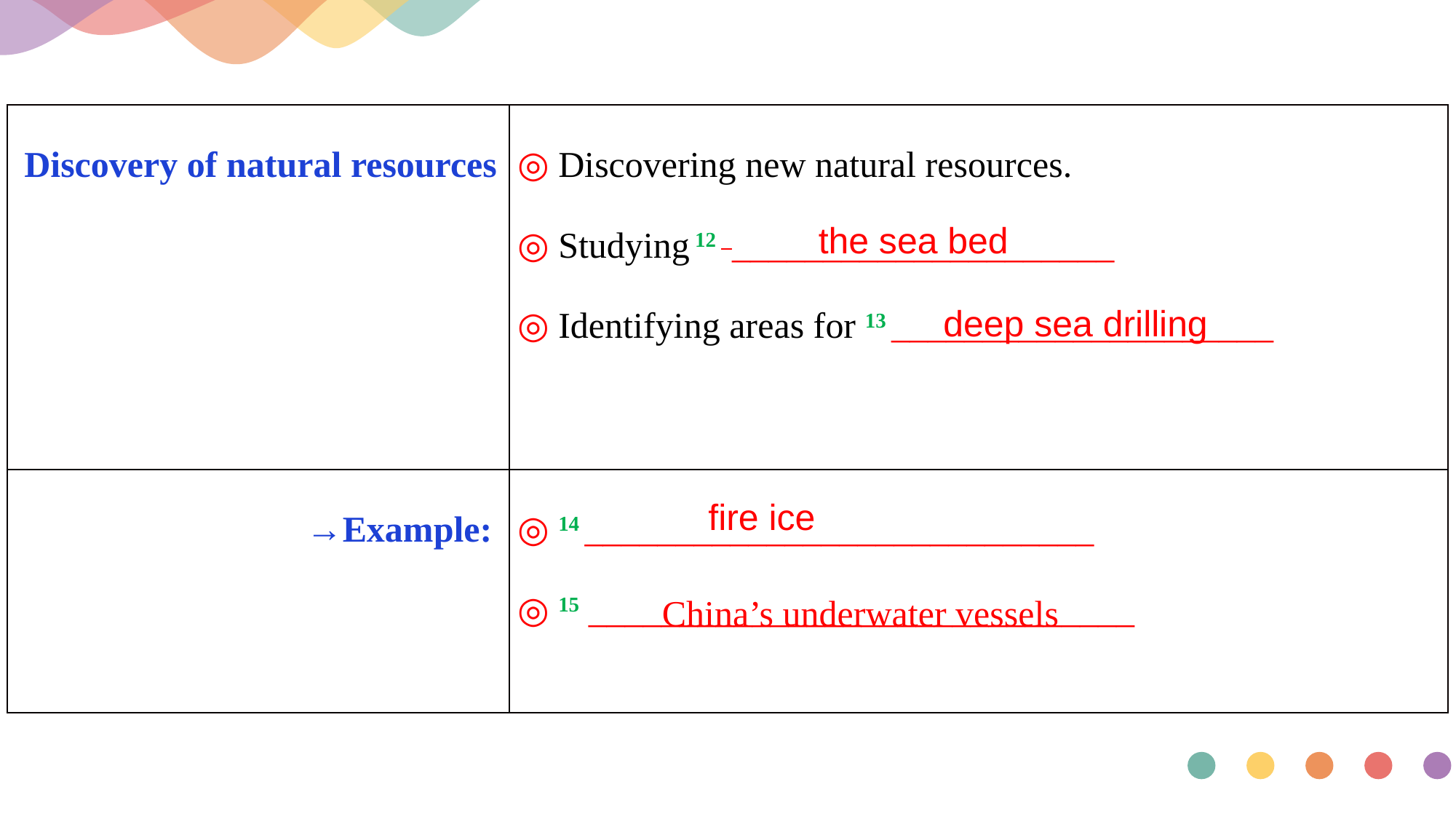

| Discovery of natural resources | ◎ Discovering new natural resources. ◎ Studying 12 \_\_\_\_\_\_\_\_\_\_\_\_\_\_\_\_\_\_\_\_\_\_ ◎ Identifying areas for 13 \_\_\_\_\_\_\_\_\_\_\_\_\_\_\_\_\_\_\_\_\_ |
| --- | --- |
| →Example: | ◎ 14 \_\_\_\_\_\_\_\_\_\_\_\_\_\_\_\_\_\_\_\_\_\_\_\_\_\_\_\_ ◎ 15 \_\_\_\_\_\_\_\_\_\_\_\_\_\_\_\_\_\_\_\_\_\_\_\_\_\_\_\_\_\_ |
the sea bed
 deep sea drilling
fire ice
China’s underwater vessels